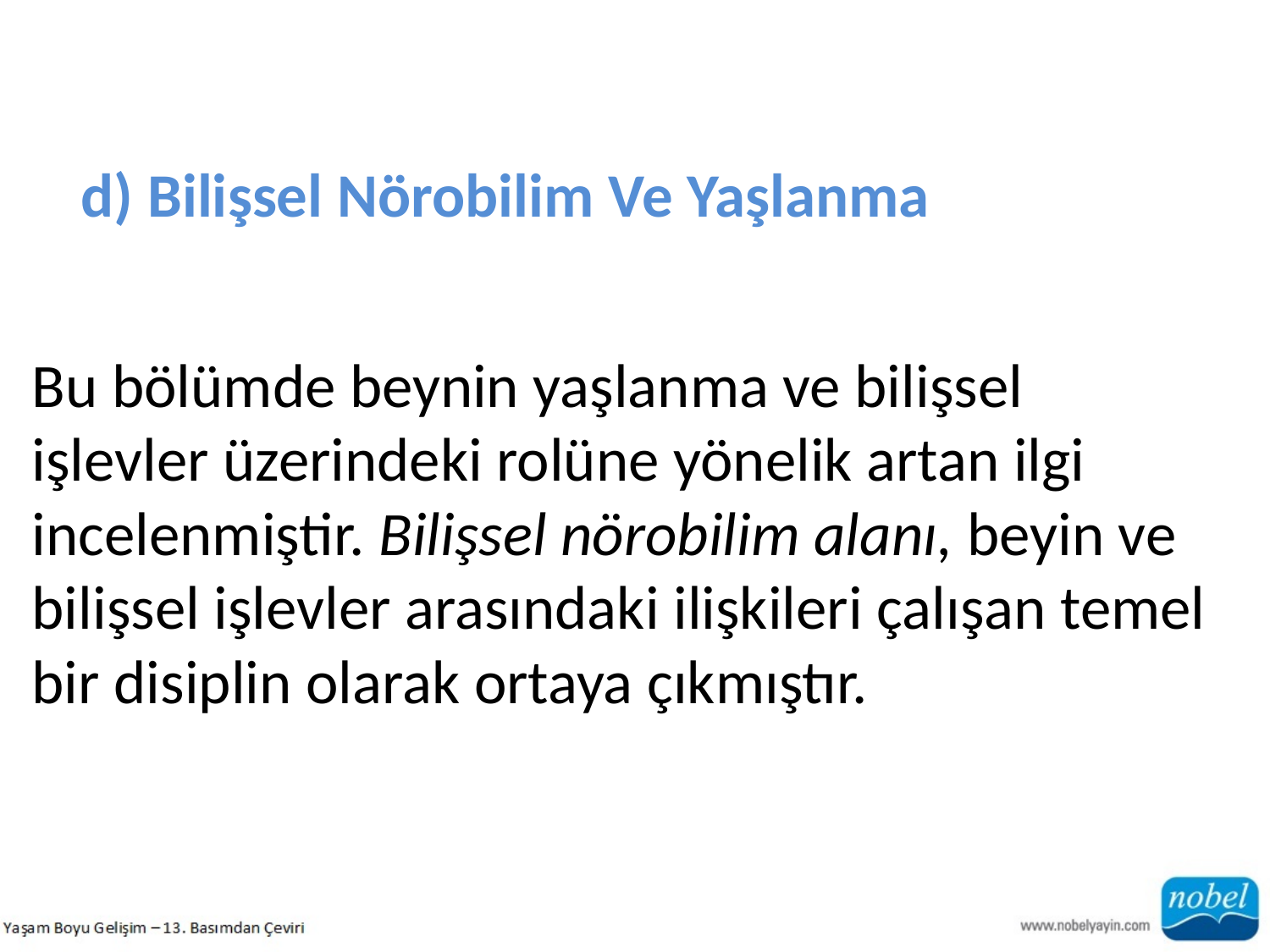

d) Bilişsel Nörobilim Ve Yaşlanma
Bu bölümde beynin yaşlanma ve bilişsel
işlevler üzerindeki rolüne yönelik artan ilgi incelenmiştir. Bilişsel nörobilim alanı, beyin ve bilişsel işlevler arasındaki ilişkileri çalışan temel bir disiplin olarak ortaya çıkmıştır.